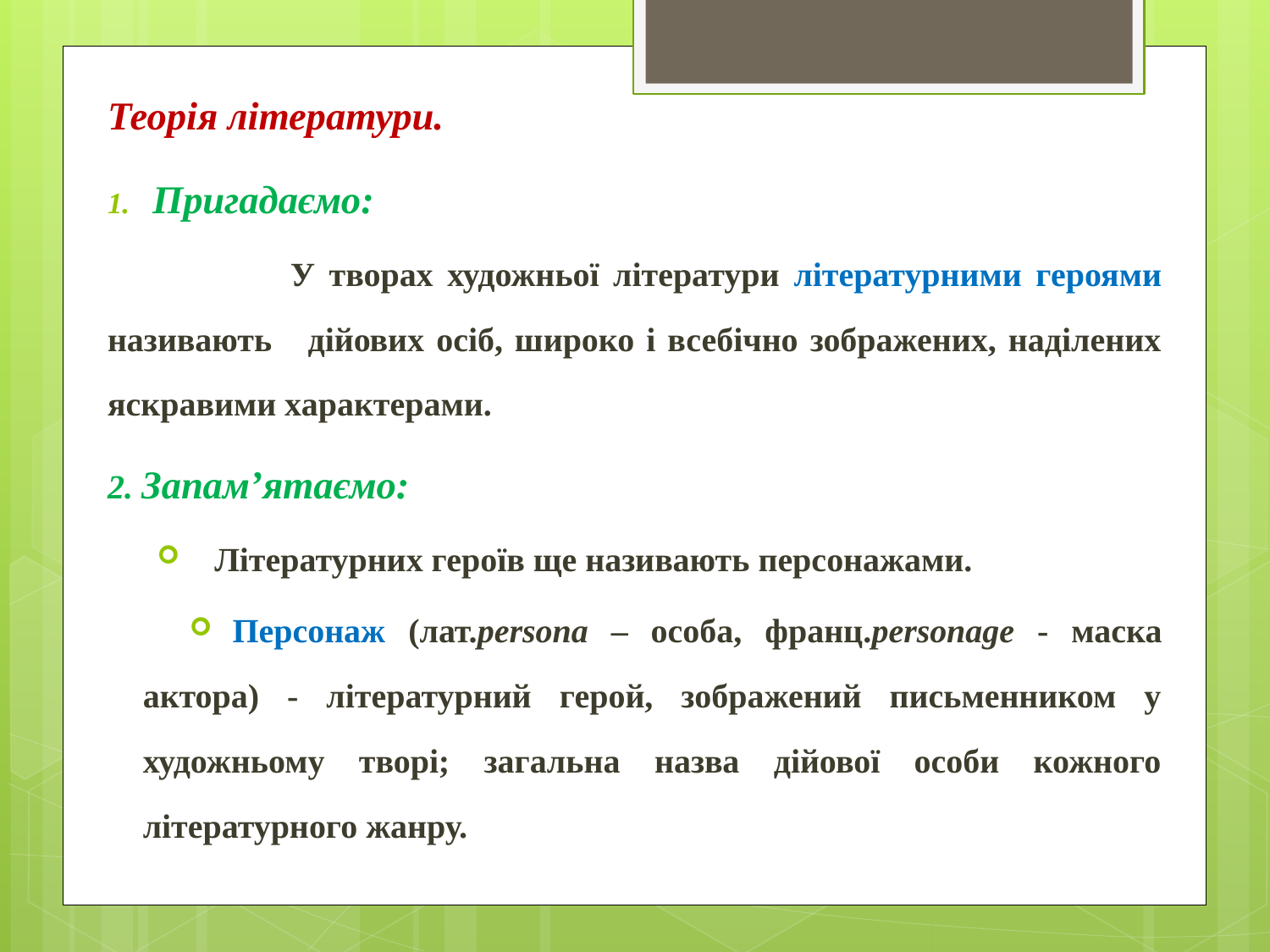

Теорія літератури.
Пригадаємо:
             У творах художньої літератури літературними героями називають   дійових осіб, широко і всебічно зображених, наділених яскравими характерами.
2. Запам’ятаємо:
Літературних героїв ще називають персонажами.
Персонаж (лат.persona – особа, франц.personage - маска актора) - літературний герой, зображений письменником у художньому творі; загальна назва дійової особи кожного літературного жанру.